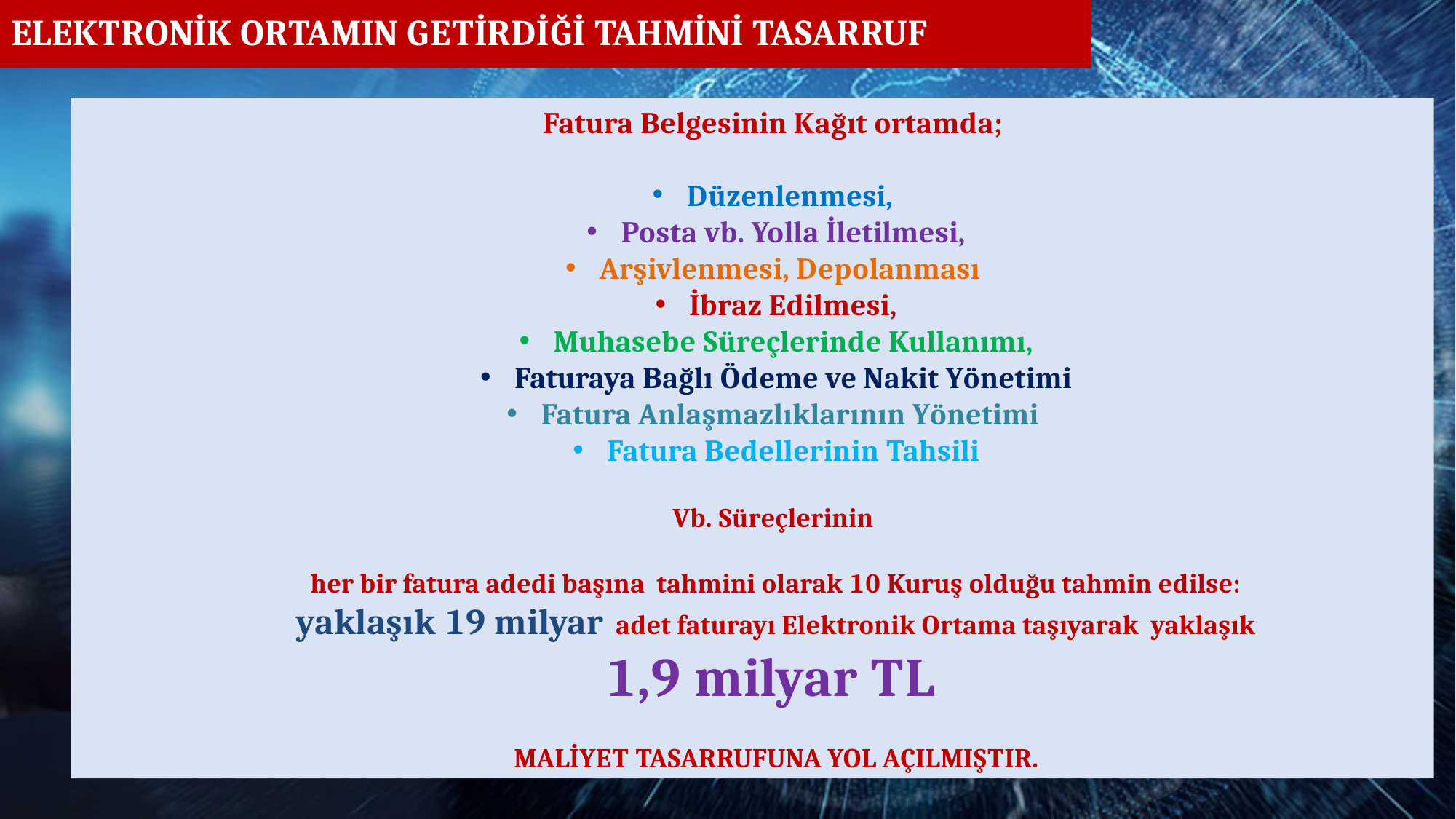

ELEKTRONİK ORTAMIN GETİRDİĞİ TAHMİNİ TASARRUF
Fatura Belgesinin Kağıt ortamda;

Düzenlenmesi,
Posta vb. Yolla İletilmesi,
Arşivlenmesi, Depolanması
İbraz Edilmesi,
Muhasebe Süreçlerinde Kullanımı,
Faturaya Bağlı Ödeme ve Nakit Yönetimi
Fatura Anlaşmazlıklarının Yönetimi
Fatura Bedellerinin Tahsili

Vb. Süreçlerinin

 her bir fatura adedi başına  tahmini olarak 10 Kuruş olduğu tahmin edilse:
 yaklaşık 19 milyar  adet faturayı Elektronik Ortama taşıyarak  yaklaşık
1,9 milyar TL

MALİYET TASARRUFUNA YOL AÇILMIŞTIR.